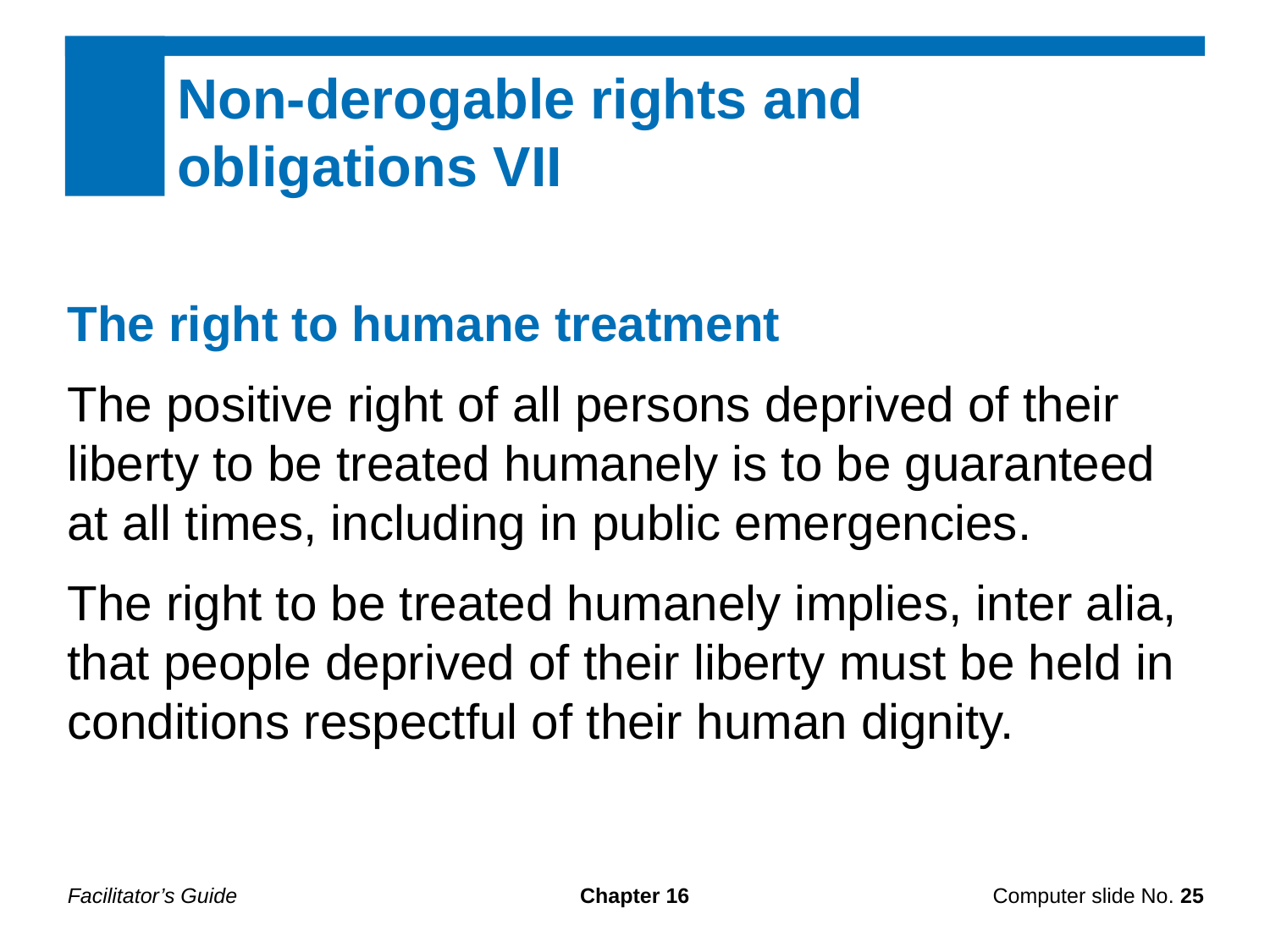

Non-derogable rights and
obligations VII
The right to humane treatment
The positive right of all persons deprived of their liberty to be treated humanely is to be guaranteed at all times, including in public emergencies.
The right to be treated humanely implies, inter alia, that people deprived of their liberty must be held in conditions respectful of their human dignity.
Facilitator’s Guide
Chapter 16
Computer slide No. 25